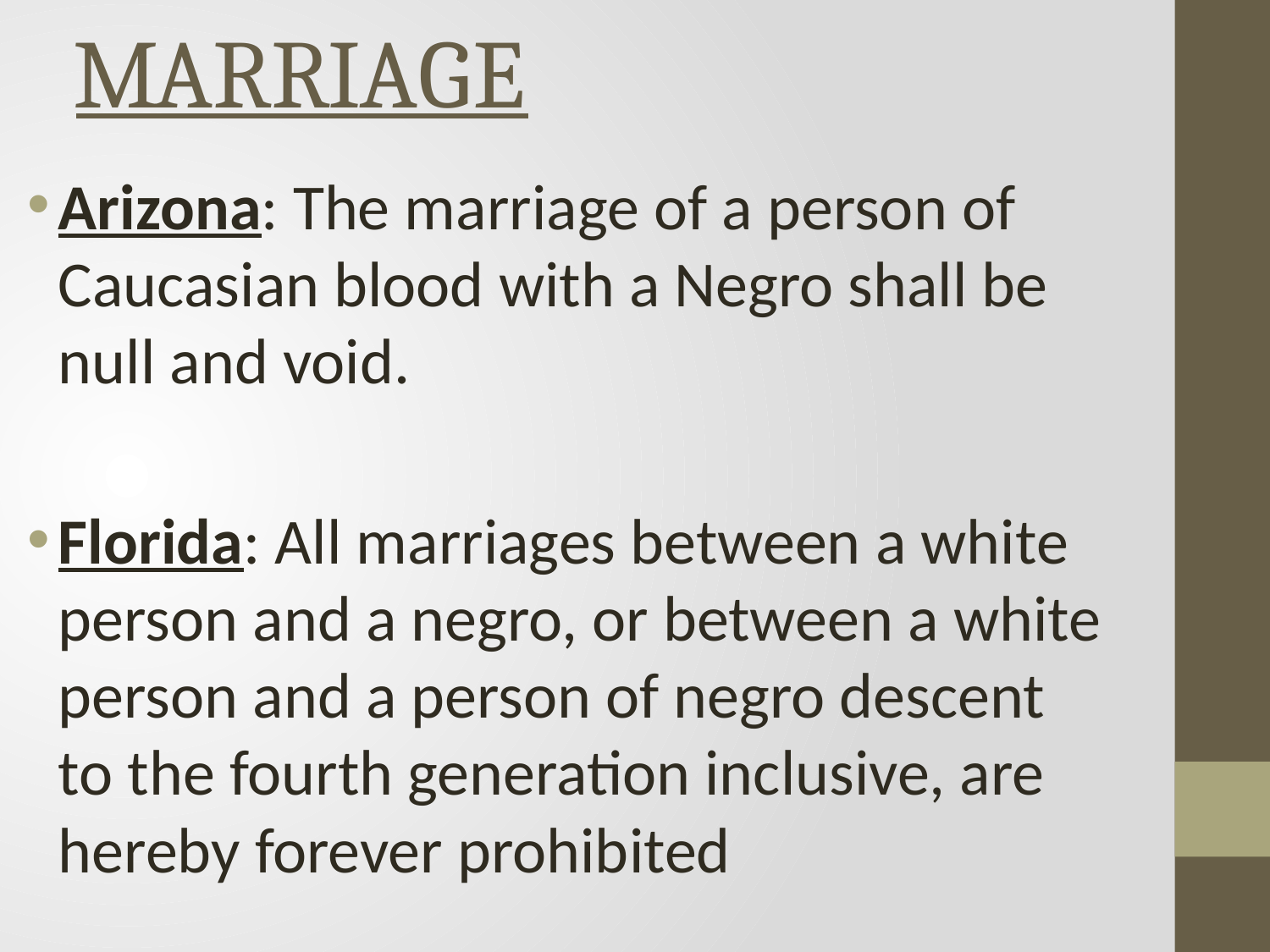

# MARRIAGE
Arizona: The marriage of a person of Caucasian blood with a Negro shall be null and void.

Florida: All marriages between a white person and a negro, or between a white person and a person of negro descent to the fourth generation inclusive, are hereby forever prohibited